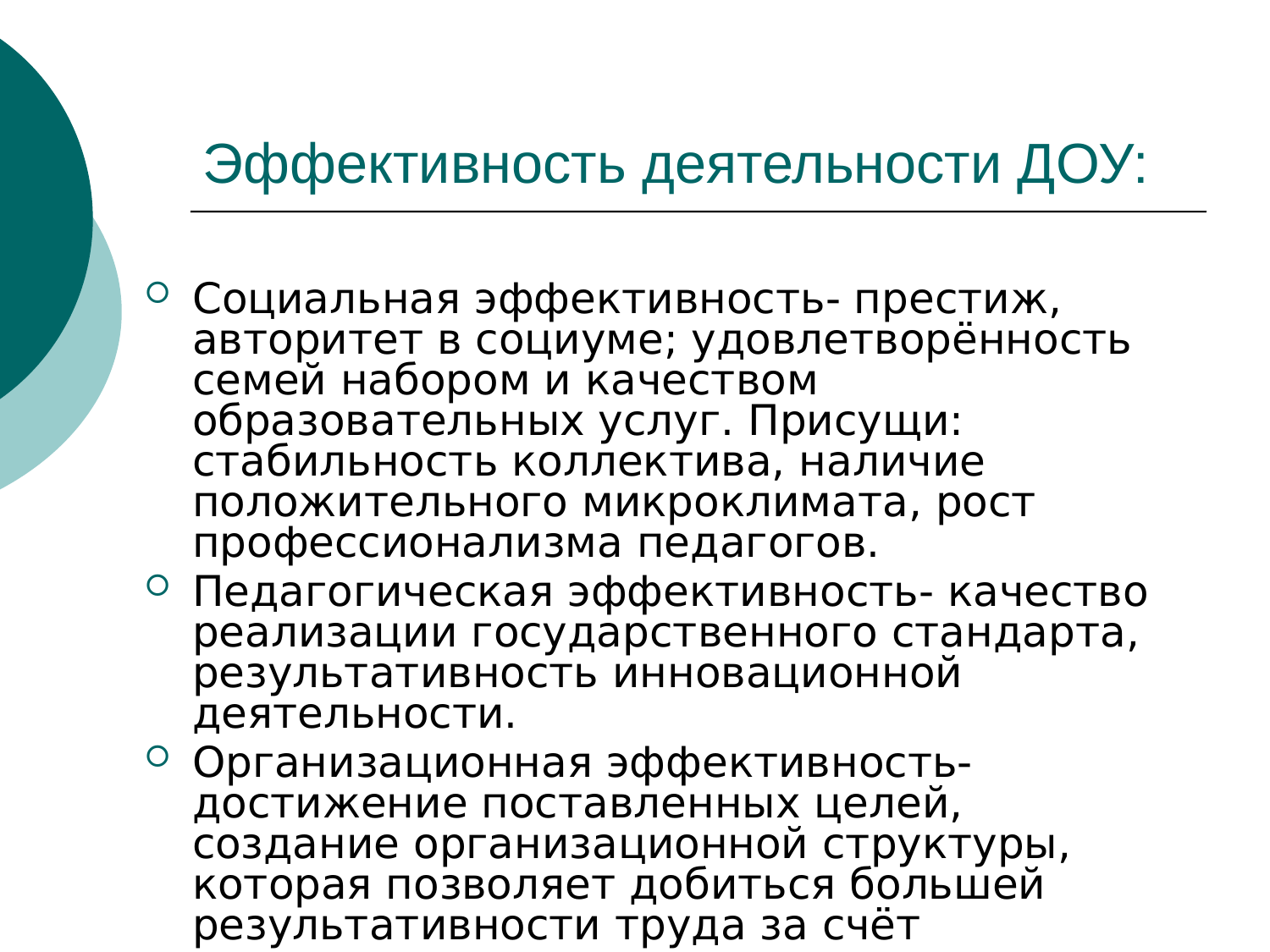

Эффективность деятельности ДОУ:
Социальная эффективность- престиж, авторитет в социуме; удовлетворённость семей набором и качеством образовательных услуг. Присущи: стабильность коллектива, наличие положительного микроклимата, рост профессионализма педагогов.
Педагогическая эффективность- качество реализации государственного стандарта, результативность инновационной деятельности.
Организационная эффективность- достижение поставленных целей, создание организационной структуры, которая позволяет добиться большей результативности труда за счёт организации и кооперации деятельности сотрудников.